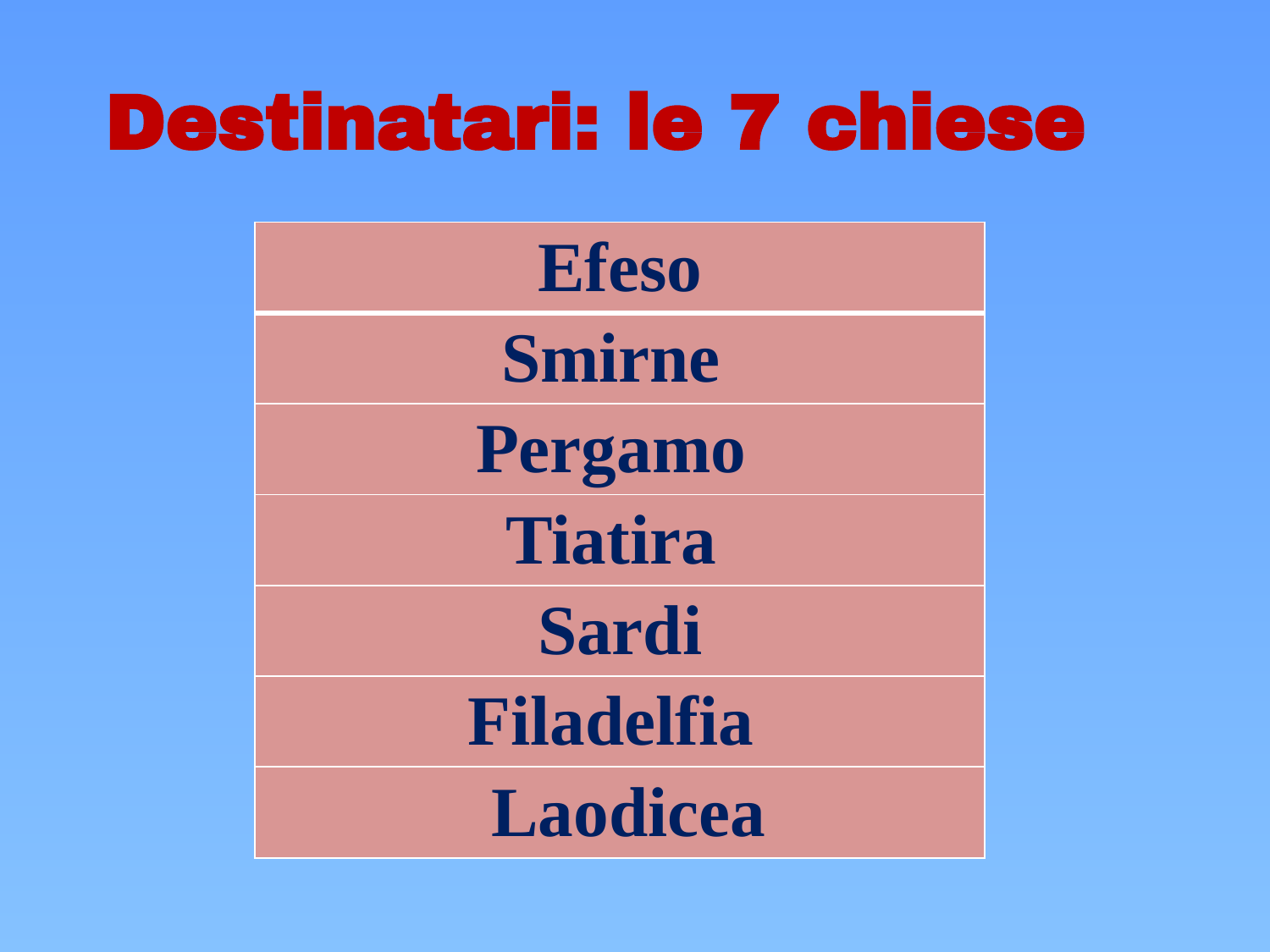

# Destinatari: le 7 chiese
| Efeso |
| --- |
| Smirne |
| Pergamo |
| Tiatira |
| Sardi |
| Filadelfia |
| Laodicea |